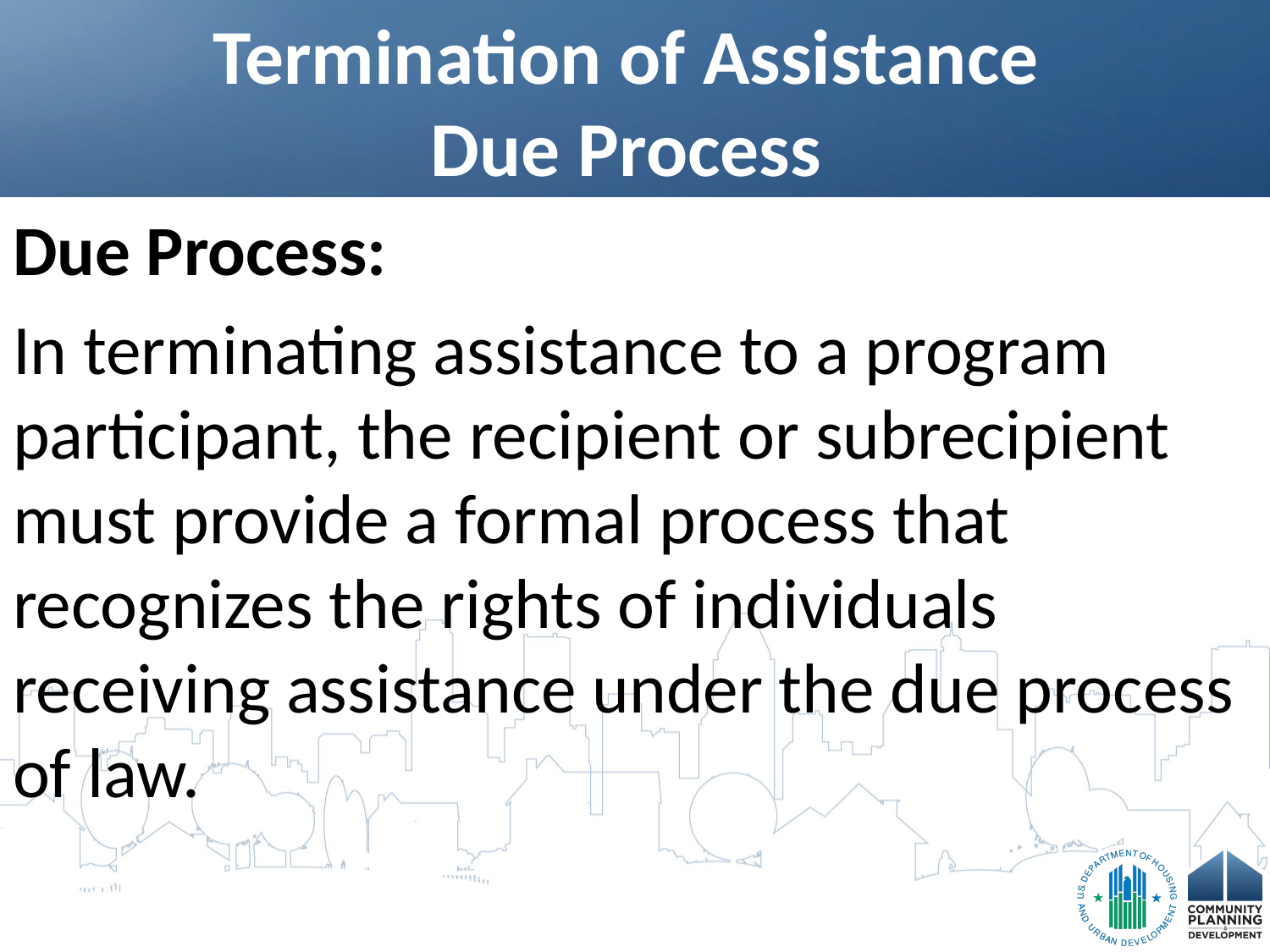

# Termination of Assistance Due Process
Due Process:
In terminating assistance to a program participant, the recipient or subrecipient must provide a formal process that recognizes the rights of individuals receiving assistance under the due process of law.